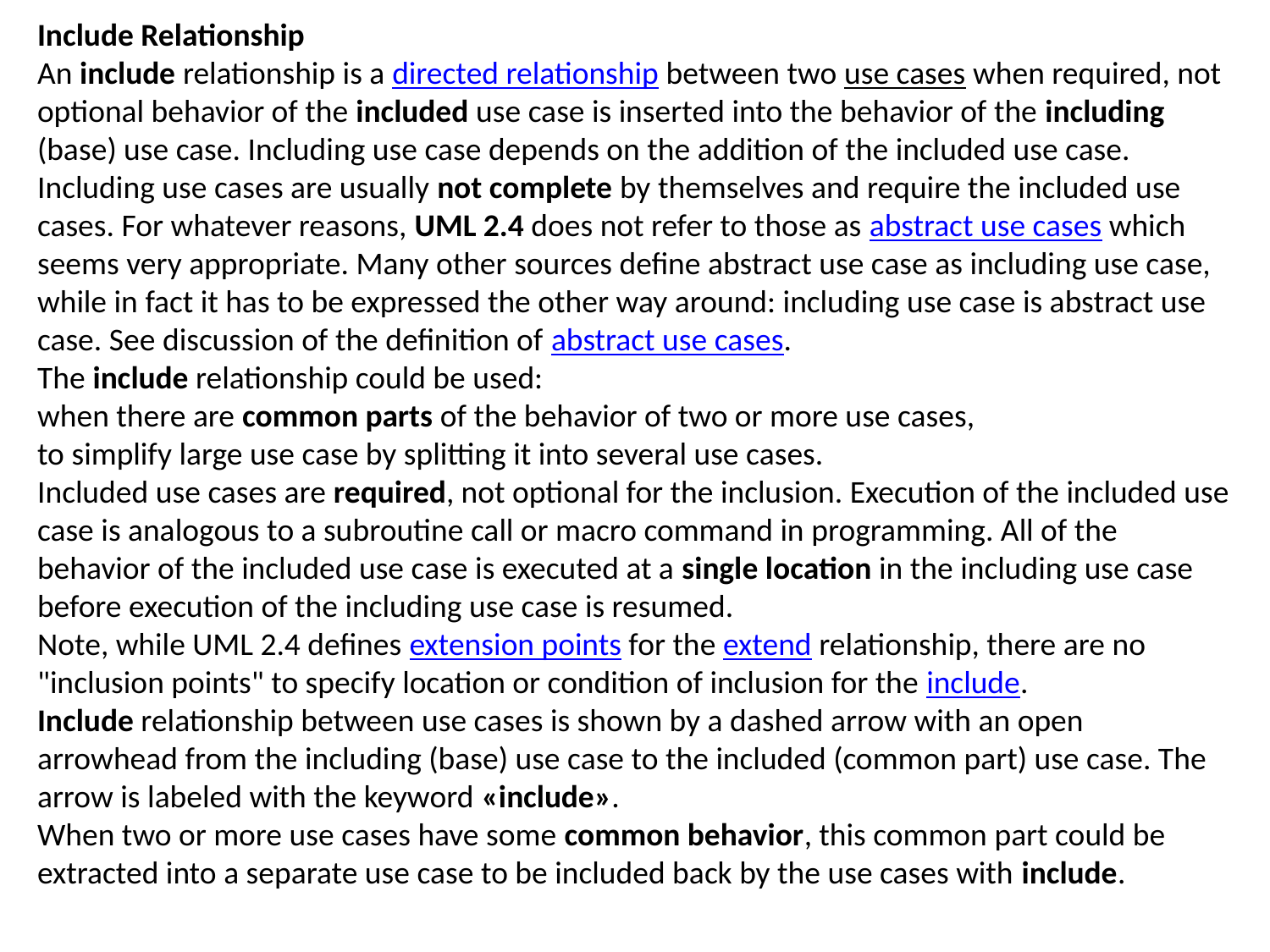

Include Relationship
An include relationship is a directed relationship between two use cases when required, not optional behavior of the included use case is inserted into the behavior of the including (base) use case. Including use case depends on the addition of the included use case.
Including use cases are usually not complete by themselves and require the included use cases. For whatever reasons, UML 2.4 does not refer to those as abstract use cases which seems very appropriate. Many other sources define abstract use case as including use case, while in fact it has to be expressed the other way around: including use case is abstract use case. See discussion of the definition of abstract use cases.
The include relationship could be used:
when there are common parts of the behavior of two or more use cases,
to simplify large use case by splitting it into several use cases.
Included use cases are required, not optional for the inclusion. Execution of the included use case is analogous to a subroutine call or macro command in programming. All of the behavior of the included use case is executed at a single location in the including use case before execution of the including use case is resumed.
Note, while UML 2.4 defines extension points for the extend relationship, there are no "inclusion points" to specify location or condition of inclusion for the include.
Include relationship between use cases is shown by a dashed arrow with an open arrowhead from the including (base) use case to the included (common part) use case. The arrow is labeled with the keyword «include».
When two or more use cases have some common behavior, this common part could be extracted into a separate use case to be included back by the use cases with include.